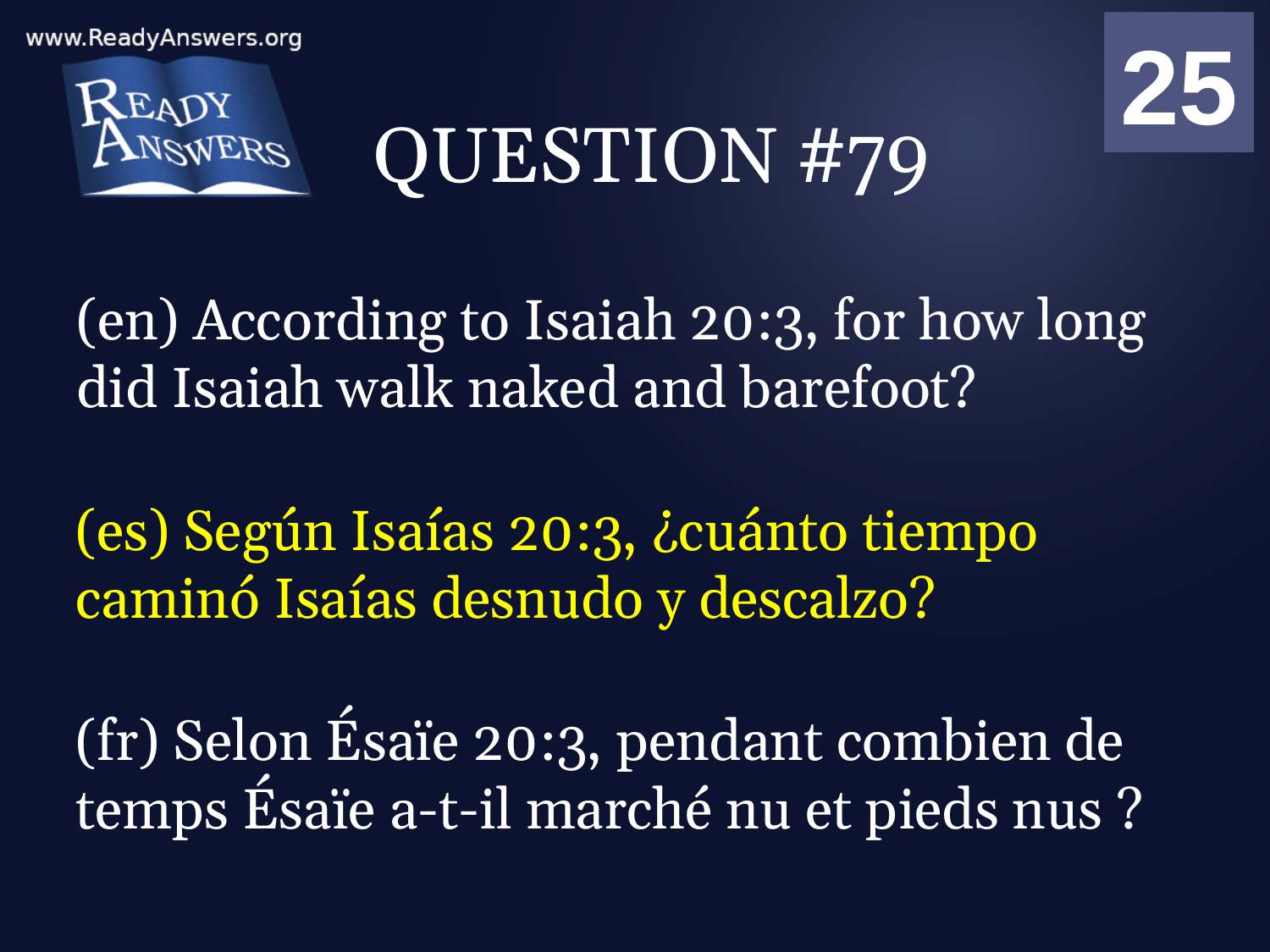

01
02
03
04
05
06
07
08
09
10
11
12
13
14
15
16
17
18
19
20
21
22
23
24
25
00
# QUESTION #79
(en) According to Isaiah 20:3, for how long did Isaiah walk naked and barefoot?
(es) Según Isaías 20:3, ¿cuánto tiempo caminó Isaías desnudo y descalzo?
(fr) Selon Ésaïe 20:3, pendant combien de temps Ésaïe a-t-il marché nu et pieds nus ?